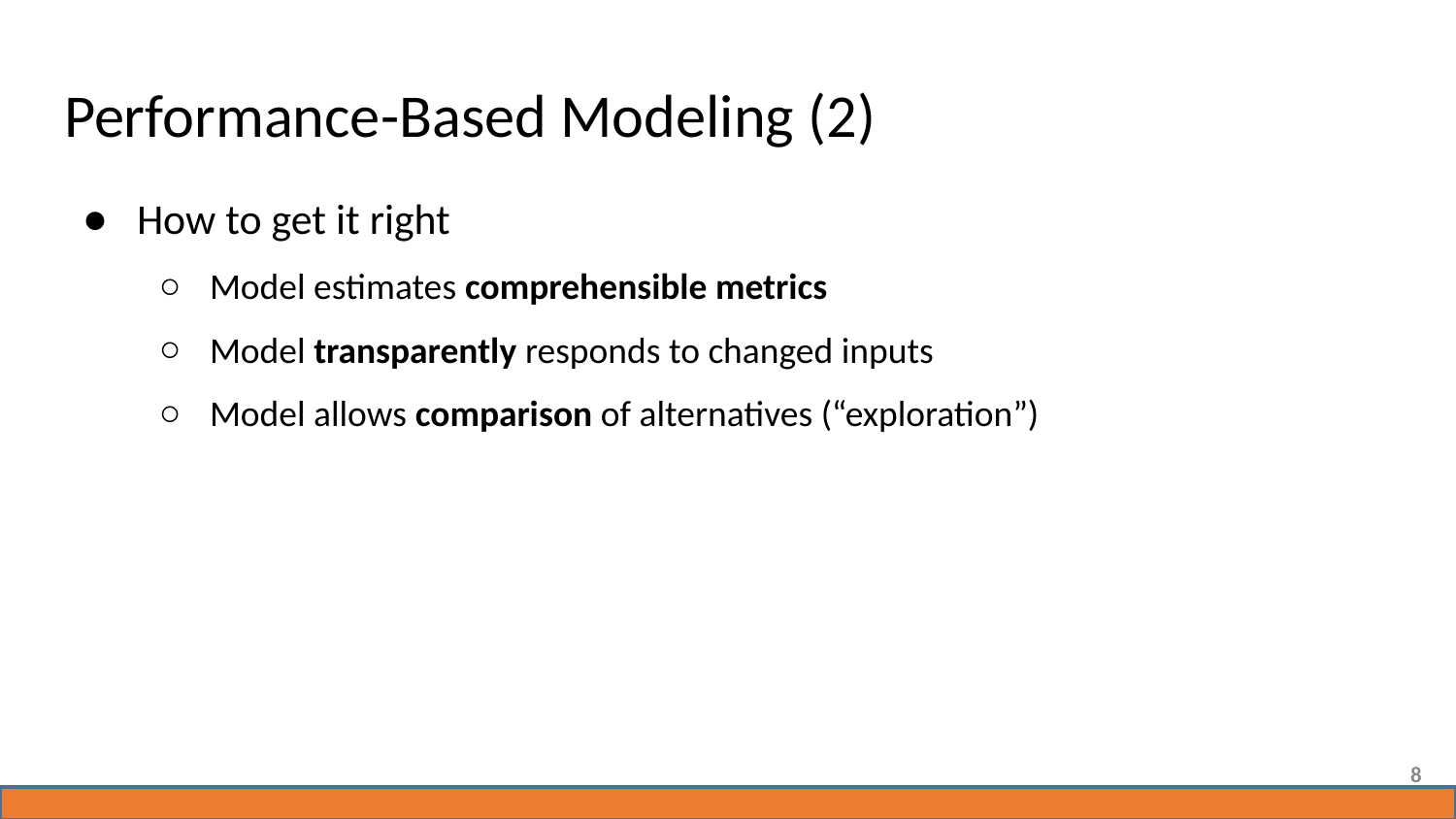

# Performance-Based Modeling (2)
How to get it right
Model estimates comprehensible metrics
Model transparently responds to changed inputs
Model allows comparison of alternatives (“exploration”)
8